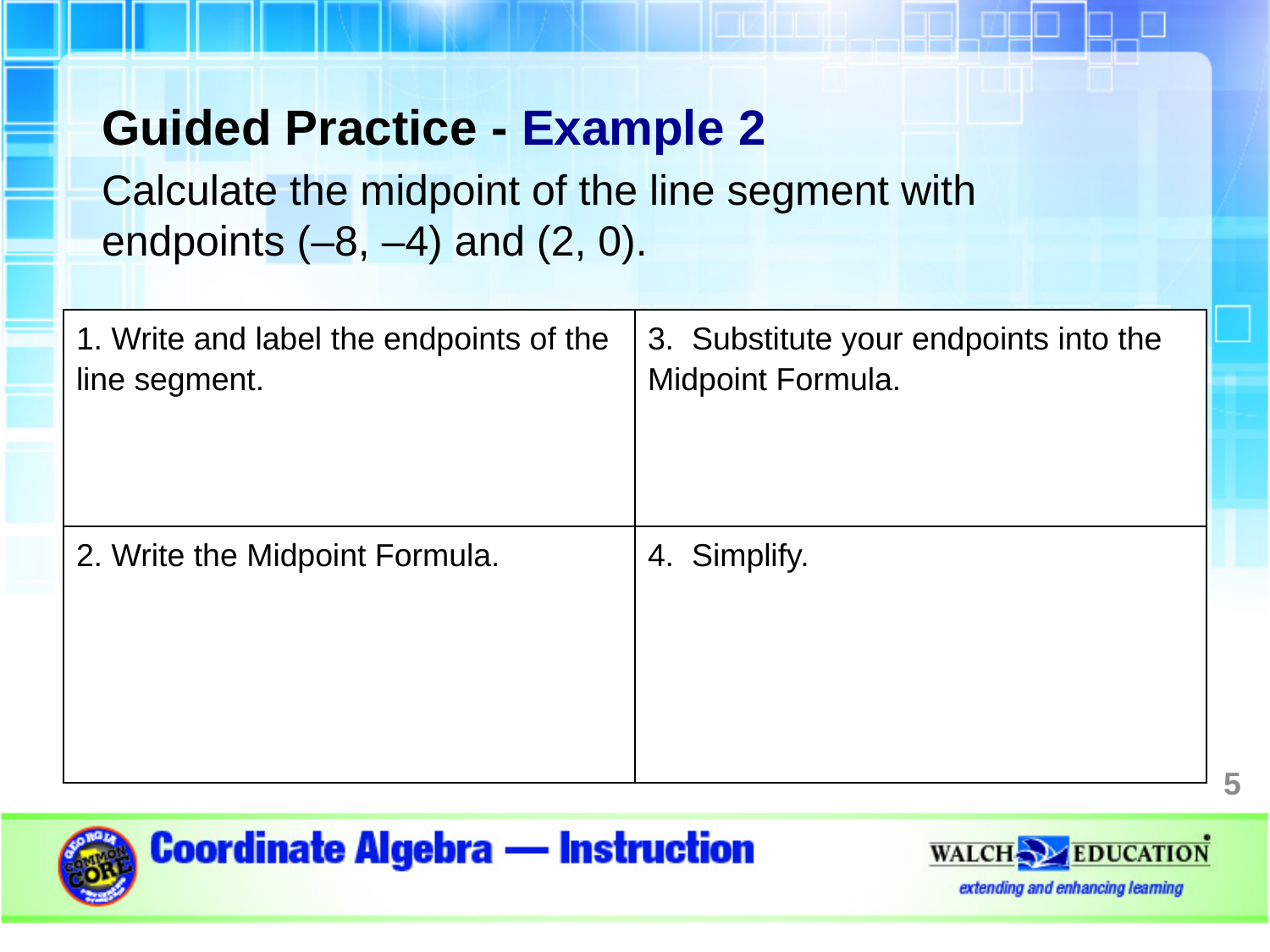

Guided Practice - Example 2
Calculate the midpoint of the line segment with endpoints (–8, –4) and (2, 0).
| 1. Write and label the endpoints of the line segment. | 3. Substitute your endpoints into the Midpoint Formula. |
| --- | --- |
| 2. Write the Midpoint Formula. | 4. Simplify. |
5